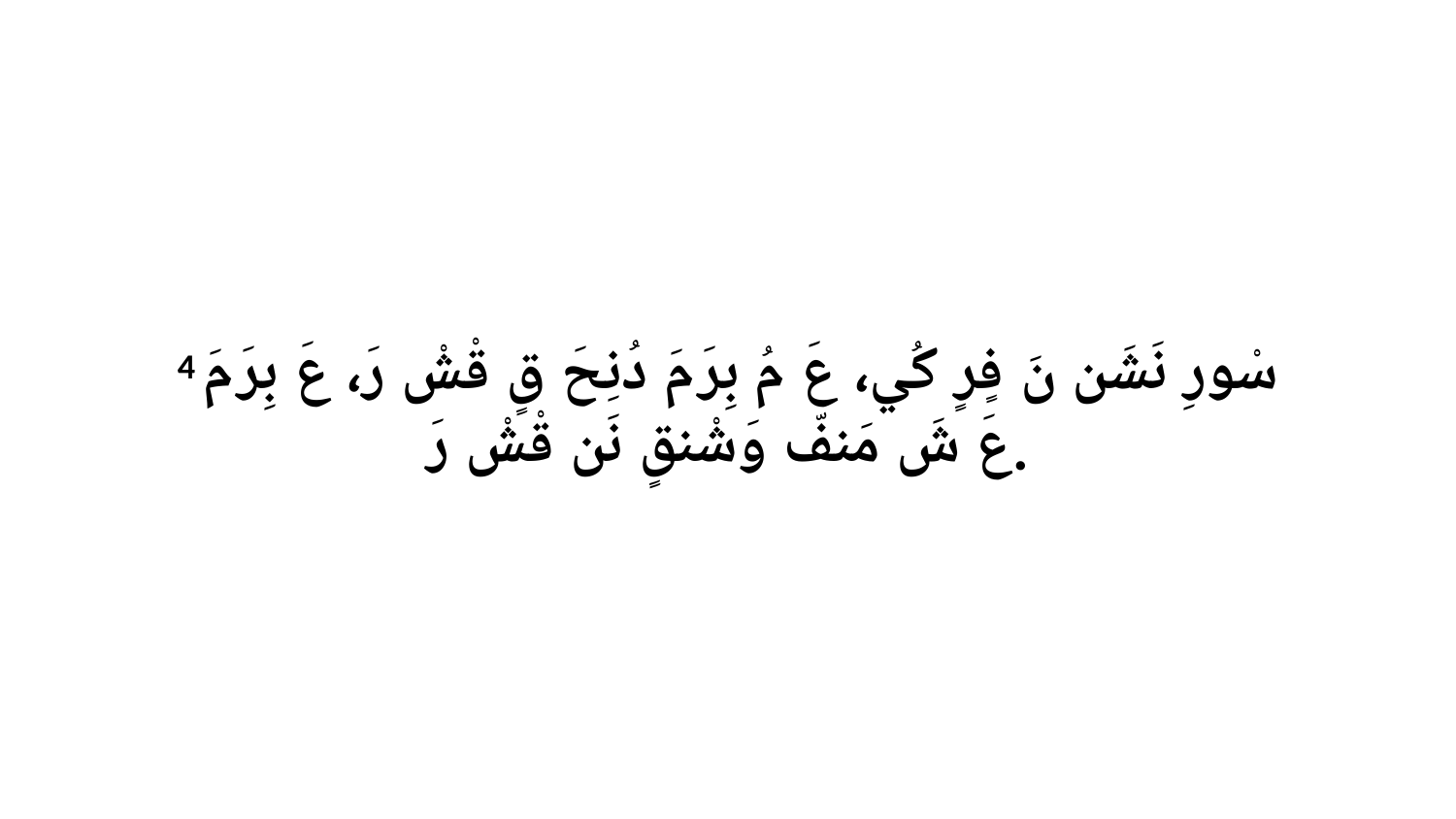

4 سْورِ نَشَن نَ فٍرٍ كُي، عَ مُ بِرَ مَ دُنِحَ قٍ قْشْ رَ، عَ بِرَ مَ عَ شَ مَنفّ وَشْنقٍ نَن قْشْ رَ.